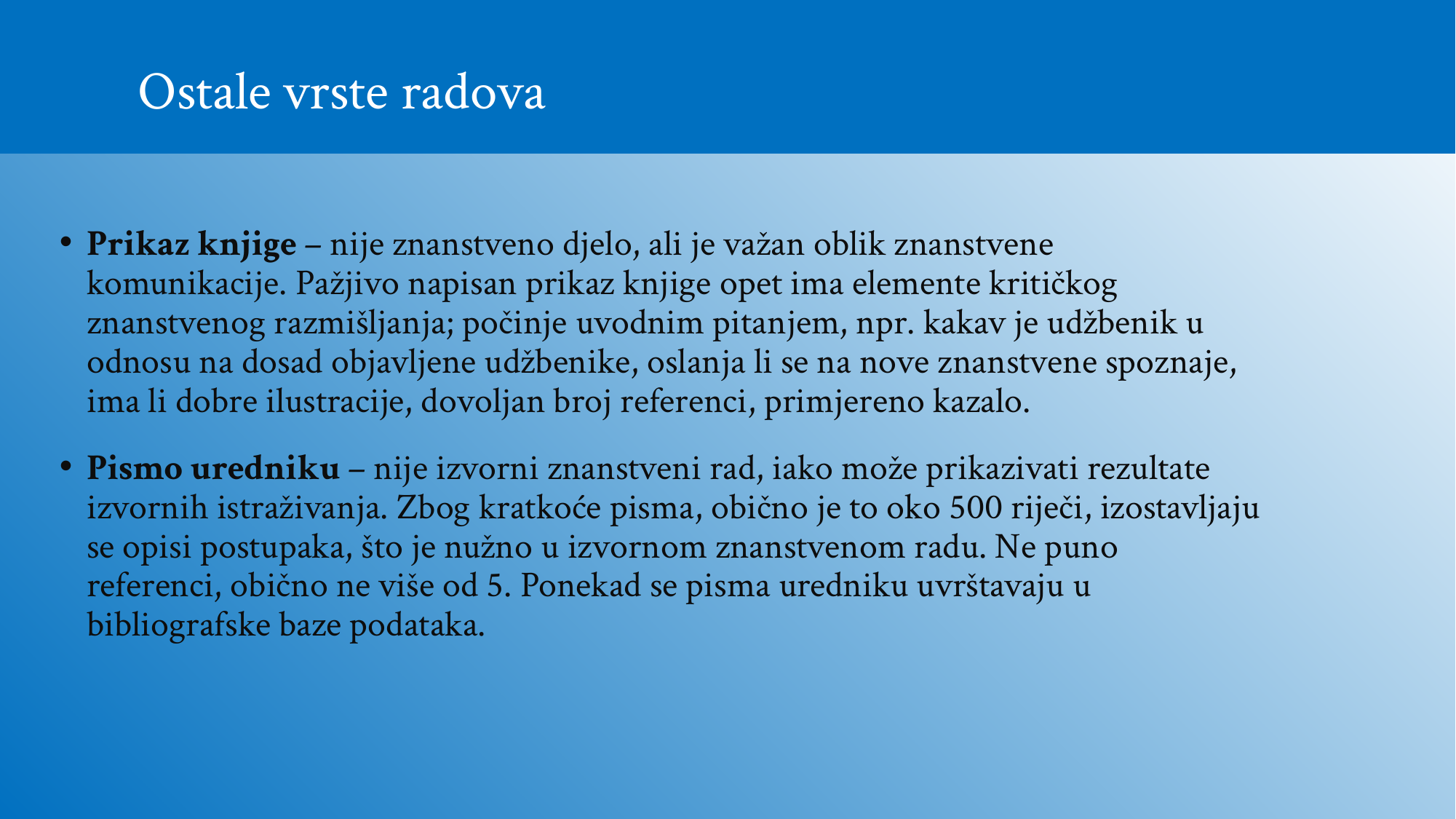

# Ostale vrste radova
Prikaz knjige – nije znanstveno djelo, ali je važan oblik znanstvene komunikacije. Pažjivo napisan prikaz knjige opet ima elemente kritičkog znanstvenog razmišljanja; počinje uvodnim pitanjem, npr. kakav je udžbenik u odnosu na dosad objavljene udžbenike, oslanja li se na nove znanstvene spoznaje, ima li dobre ilustracije, dovoljan broj referenci, primjereno kazalo.
Pismo uredniku – nije izvorni znanstveni rad, iako može prikazivati rezultate izvornih istraživanja. Zbog kratkoće pisma, obično je to oko 500 riječi, izostavljaju se opisi postupaka, što je nužno u izvornom znanstvenom radu. Ne puno referenci, obično ne više od 5. Ponekad se pisma uredniku uvrštavaju u bibliografske baze podataka.